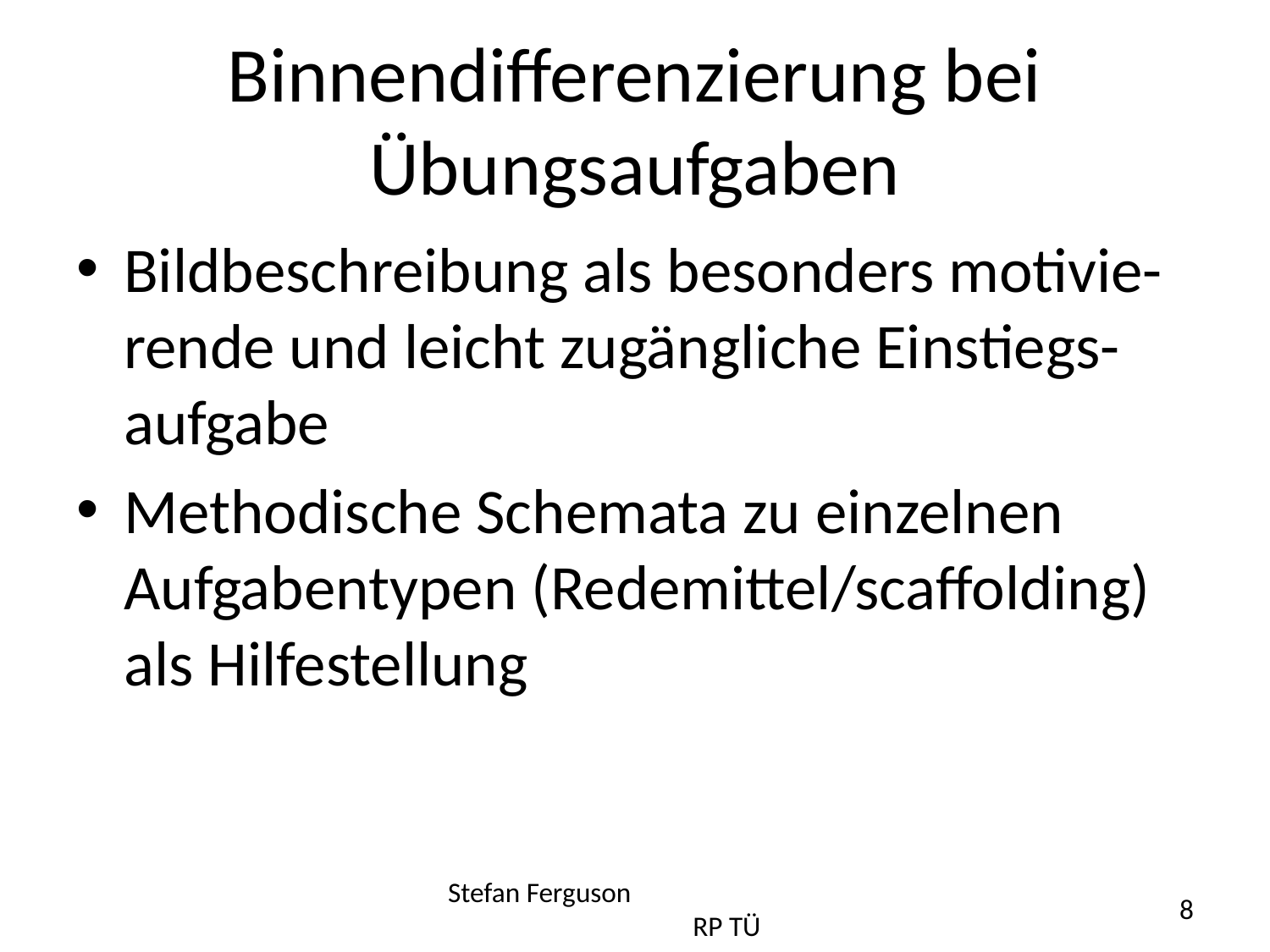

# Binnendifferenzierung bei Übungsaufgaben
Bildbeschreibung als besonders motivie-rende und leicht zugängliche Einstiegs-aufgabe
Methodische Schemata zu einzelnen Aufgabentypen (Redemittel/scaffolding) als Hilfestellung

Stefan Ferguson                                                            RP TÜ
8